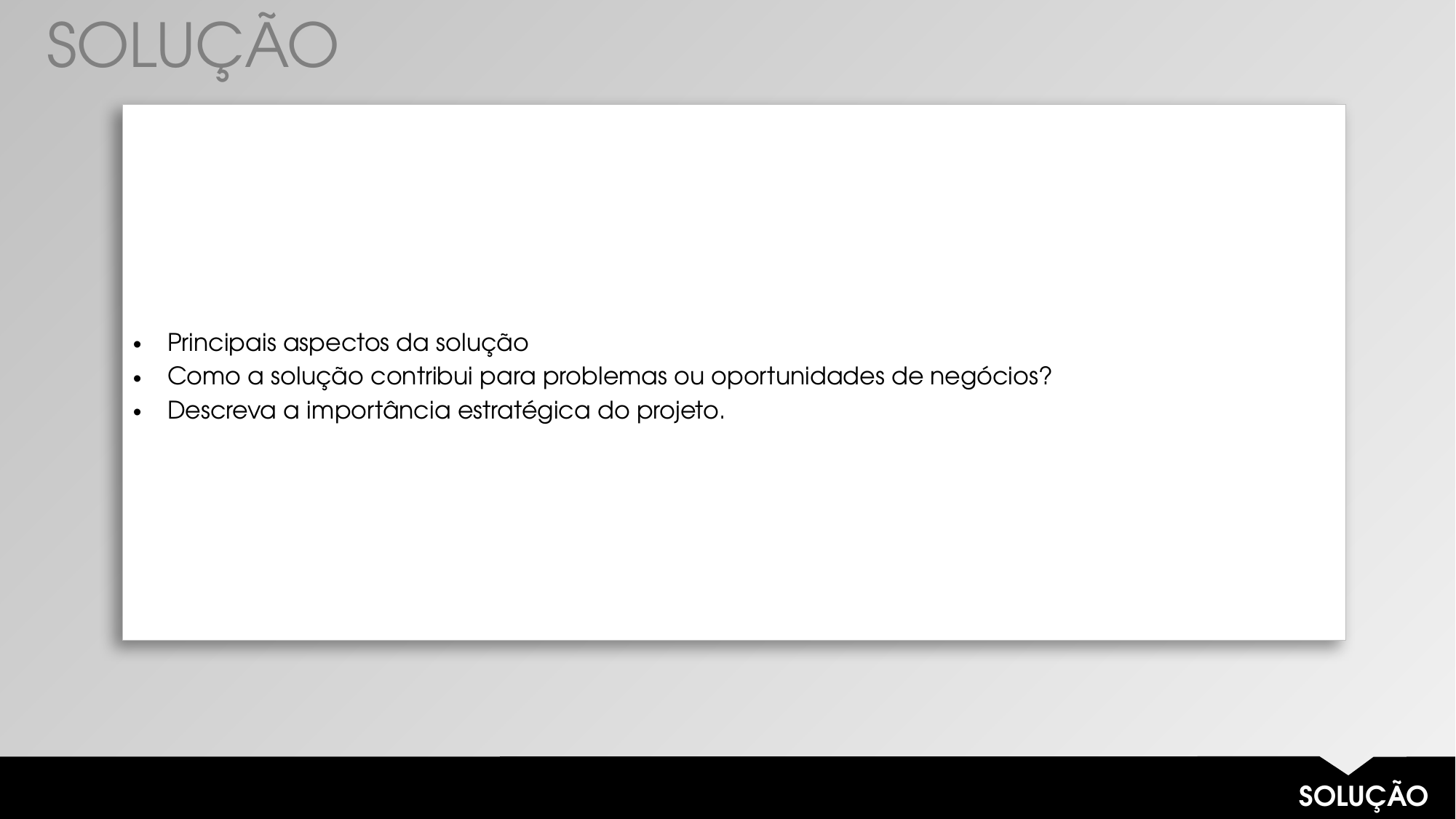

SOLUÇÃO
| Principais aspectos da solução Como a solução contribui para problemas ou oportunidades de negócios? Descreva a importância estratégica do projeto. |
| --- |

SOLUÇÃO